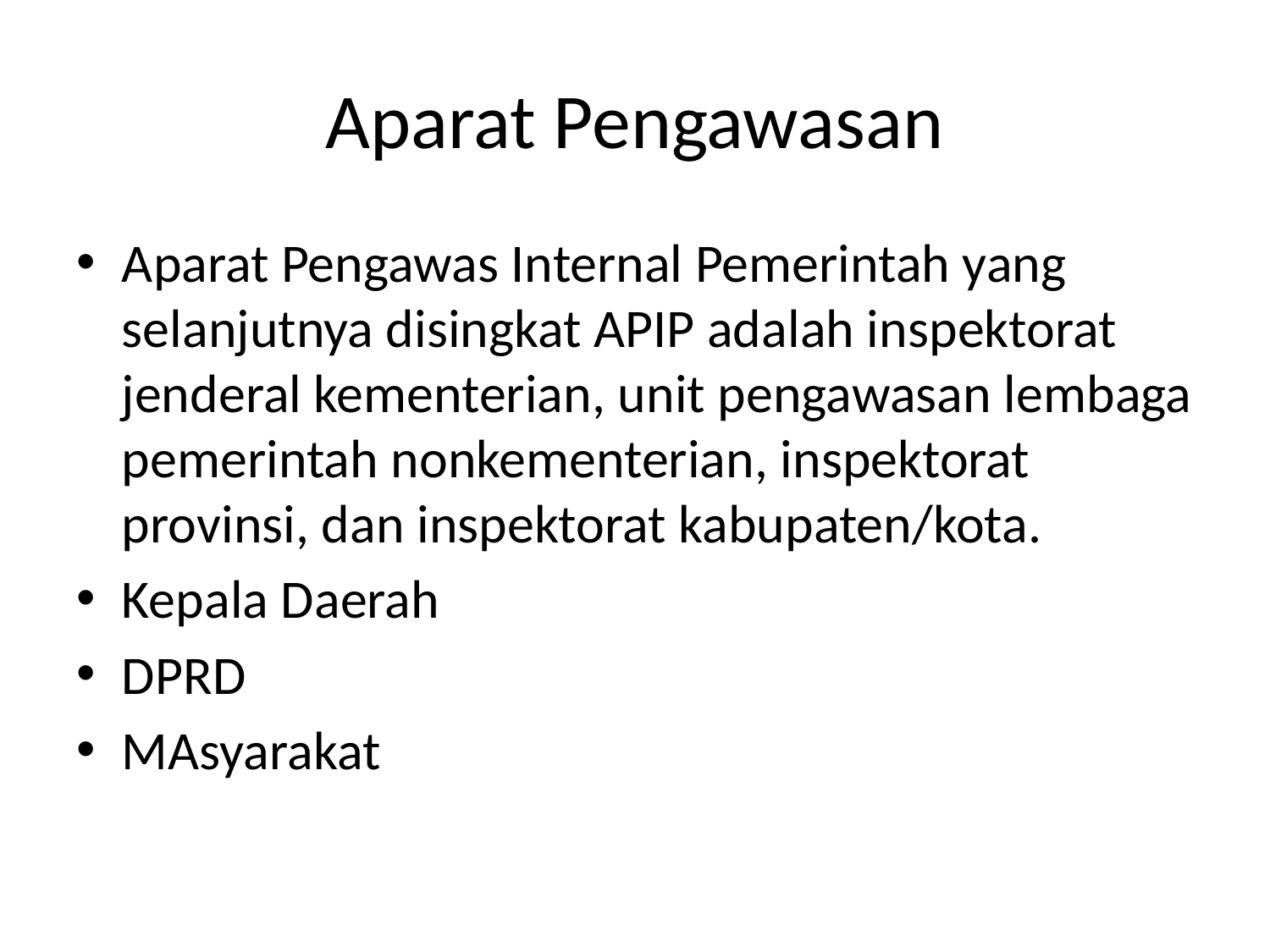

# Aparat Pengawasan
Aparat Pengawas Internal Pemerintah yang selanjutnya disingkat APIP adalah inspektorat jenderal kementerian, unit pengawasan lembaga pemerintah nonkementerian, inspektorat provinsi, dan inspektorat kabupaten/kota.
Kepala Daerah
DPRD
MAsyarakat